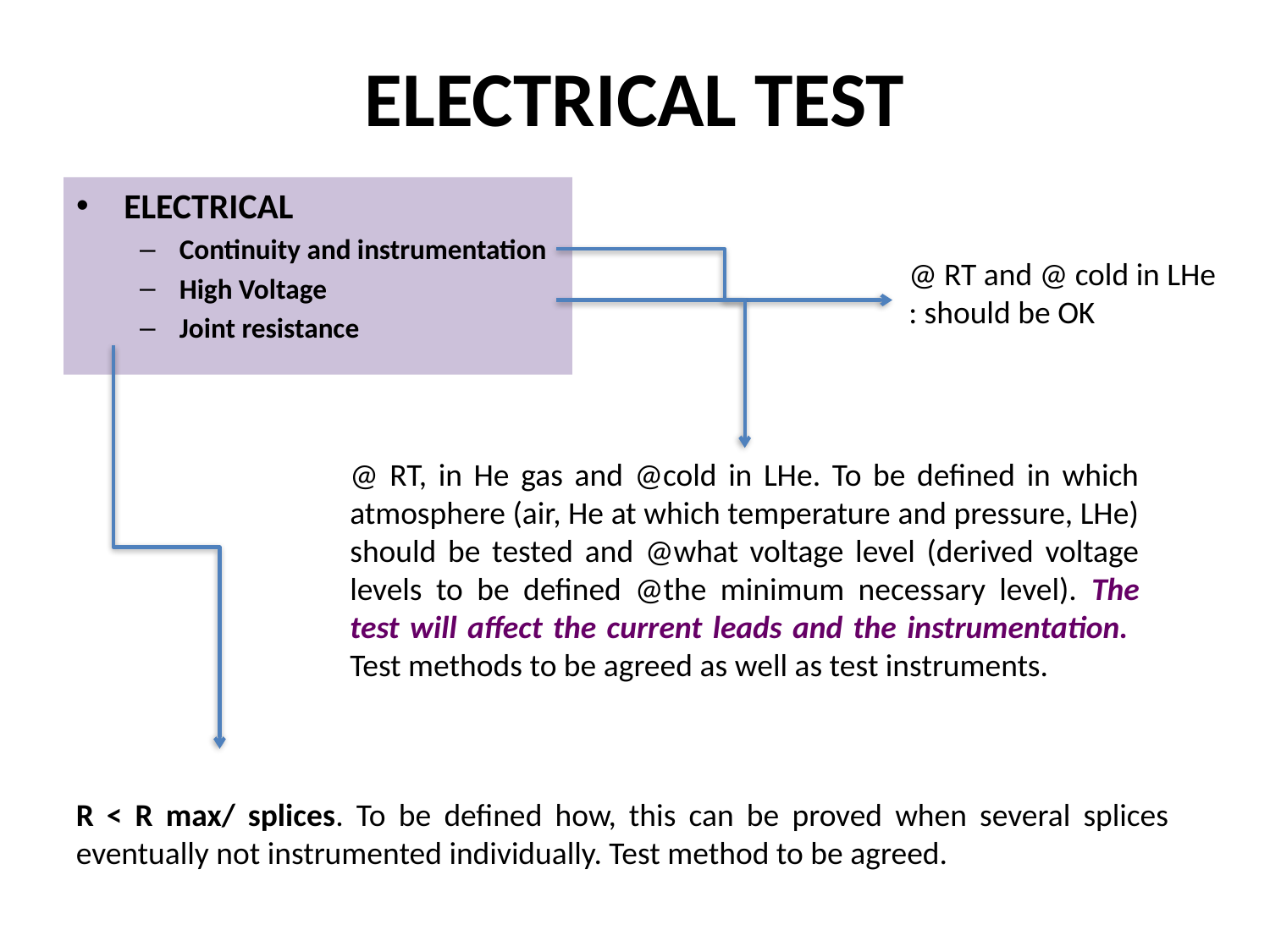

# ELECTRICAL TEST
ELECTRICAL
Continuity and instrumentation
High Voltage
Joint resistance
@ RT and @ cold in LHe : should be OK
@ RT, in He gas and @cold in LHe. To be defined in which atmosphere (air, He at which temperature and pressure, LHe) should be tested and @what voltage level (derived voltage levels to be defined @the minimum necessary level). The test will affect the current leads and the instrumentation.  Test methods to be agreed as well as test instruments.
R < R max/ splices. To be defined how, this can be proved when several splices eventually not instrumented individually. Test method to be agreed.